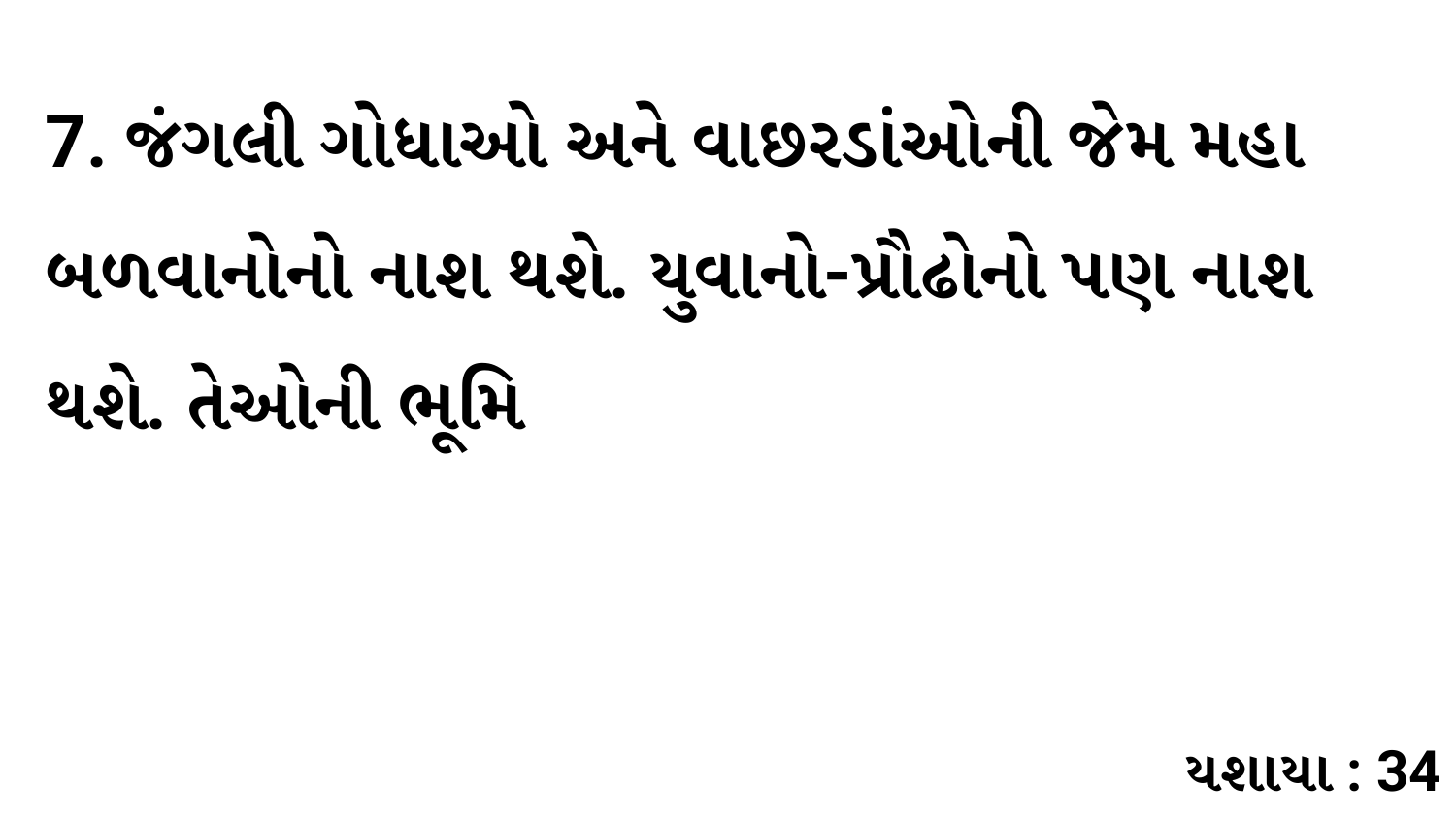

7. જંગલી ગોધાઓ અને વાછરડાંઓની જેમ મહા બળવાનોનો નાશ થશે. યુવાનો-પ્રૌઢોનો પણ નાશ થશે. તેઓની ભૂમિ
યશાયા : 34